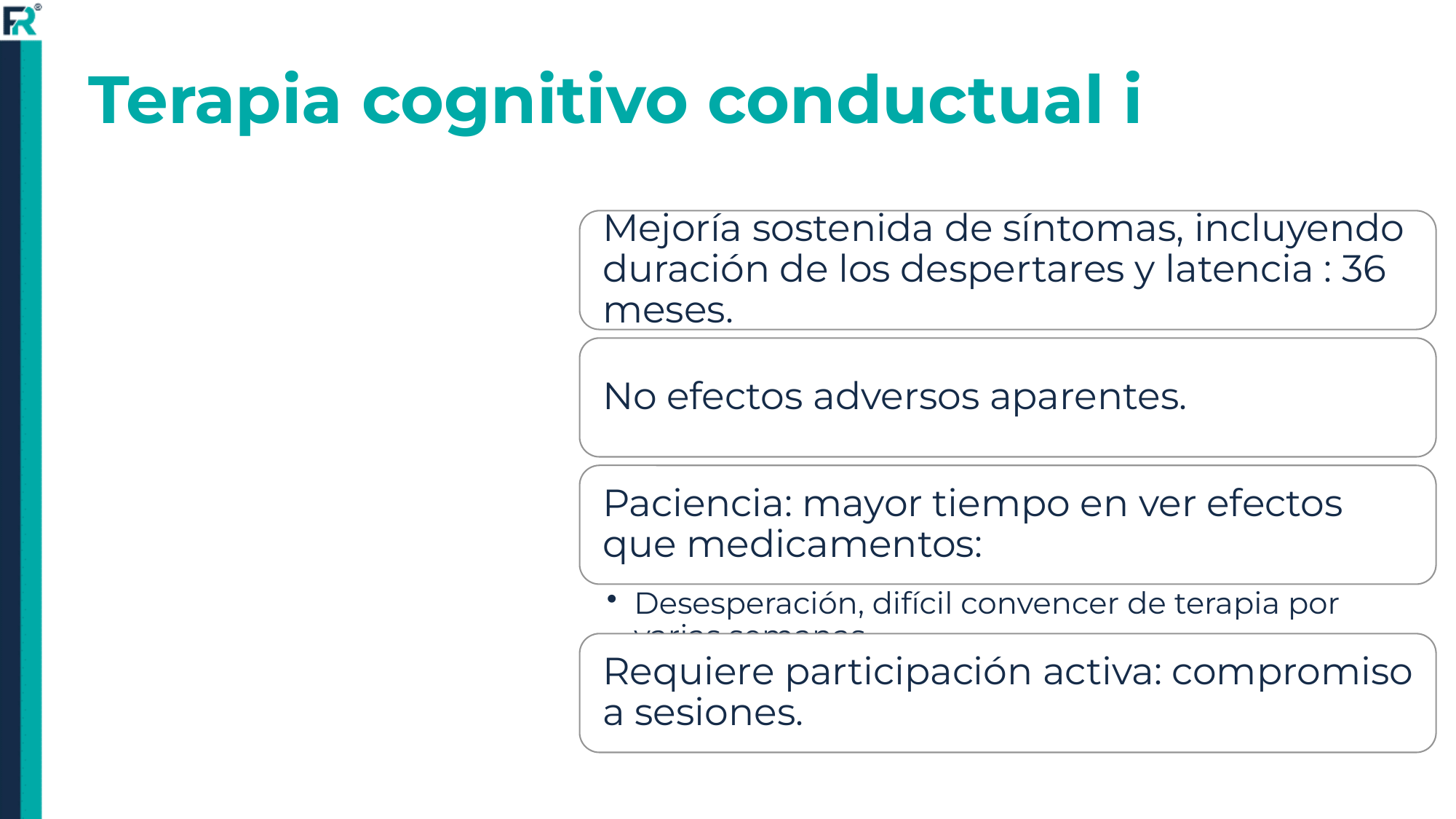

# Terapia cognitivo conductual i
Mejoría sostenida de síntomas, incluyendo duración de los despertares y latencia : 36 meses.
No efectos adversos aparentes.
Paciencia: mayor tiempo en ver efectos que medicamentos:
Desesperación, difícil convencer de terapia por varias semanas.
Requiere participación activa: compromiso a sesiones.